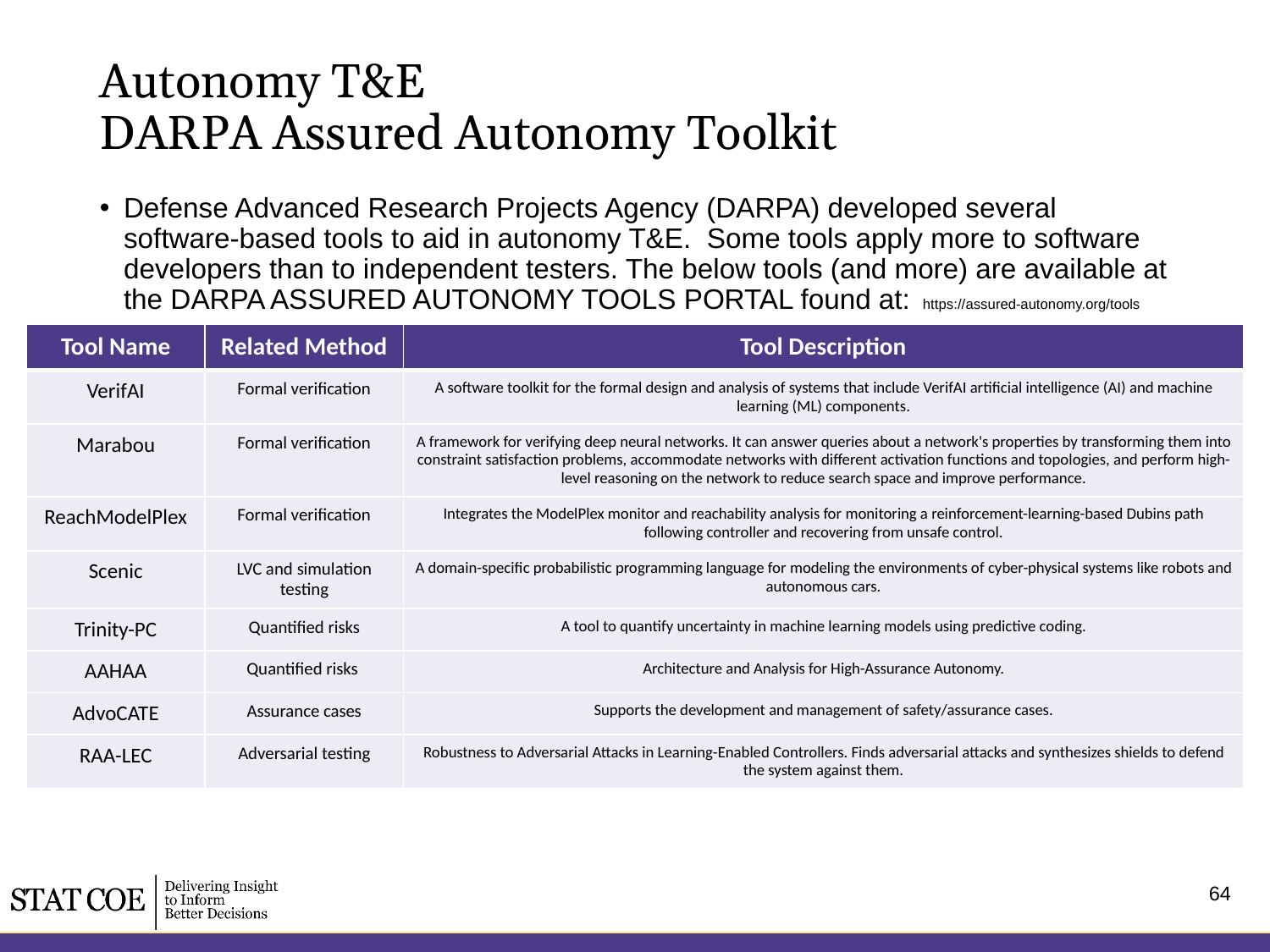

# Autonomy T&E DARPA Assured Autonomy Toolkit
Defense Advanced Research Projects Agency (DARPA) developed several software-based tools to aid in autonomy T&E.  Some tools apply more to software developers than to independent testers. The below tools (and more) are available at the DARPA ASSURED AUTONOMY TOOLS PORTAL found at:  https://assured-autonomy.org/tools
| Tool Name | Related Method | Tool Description |
| --- | --- | --- |
| VerifAI | Formal verification | A software toolkit for the formal design and analysis of systems that include VerifAI artificial intelligence (AI) and machine learning (ML) components. |
| Marabou | Formal verification | A framework for verifying deep neural networks. It can answer queries about a network's properties by transforming them into constraint satisfaction problems, accommodate networks with different activation functions and topologies, and perform high-level reasoning on the network to reduce search space and improve performance. |
| ReachModelPlex | Formal verification | Integrates the ModelPlex monitor and reachability analysis for monitoring a reinforcement-learning-based Dubins path following controller and recovering from unsafe control. |
| Scenic | LVC and simulation testing | A domain-specific probabilistic programming language for modeling the environments of cyber-physical systems like robots and autonomous cars. |
| Trinity-PC | Quantified risks | A tool to quantify uncertainty in machine learning models using predictive coding. |
| AAHAA | Quantified risks | Architecture and Analysis for High-Assurance Autonomy. |
| AdvoCATE | Assurance cases | Supports the development and management of safety/assurance cases. |
| RAA-LEC | Adversarial testing | Robustness to Adversarial Attacks in Learning-Enabled Controllers. Finds adversarial attacks and synthesizes shields to defend the system against them. |
64